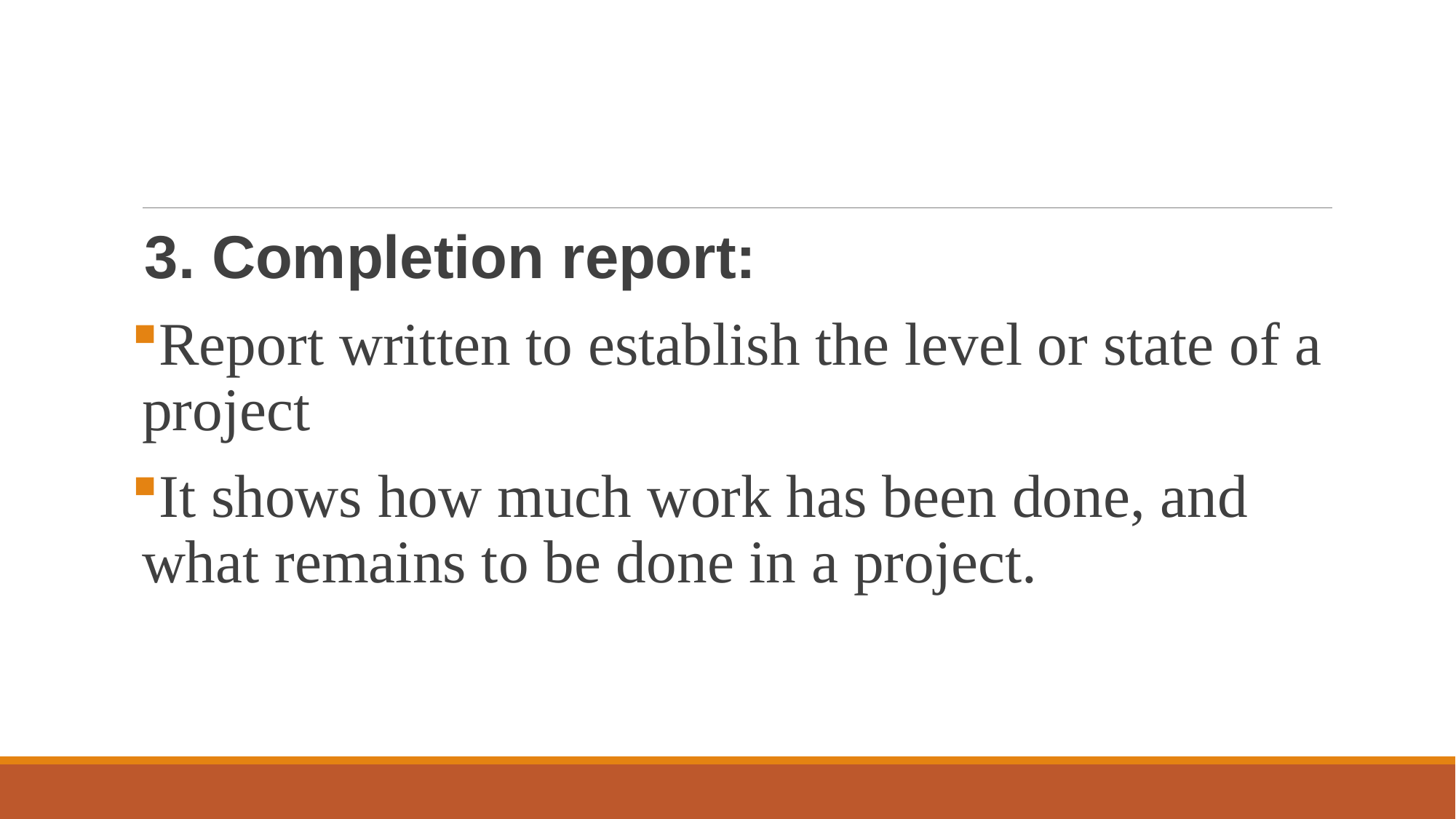

#
3. Completion report:
Report written to establish the level or state of a project
It shows how much work has been done, and what remains to be done in a project.